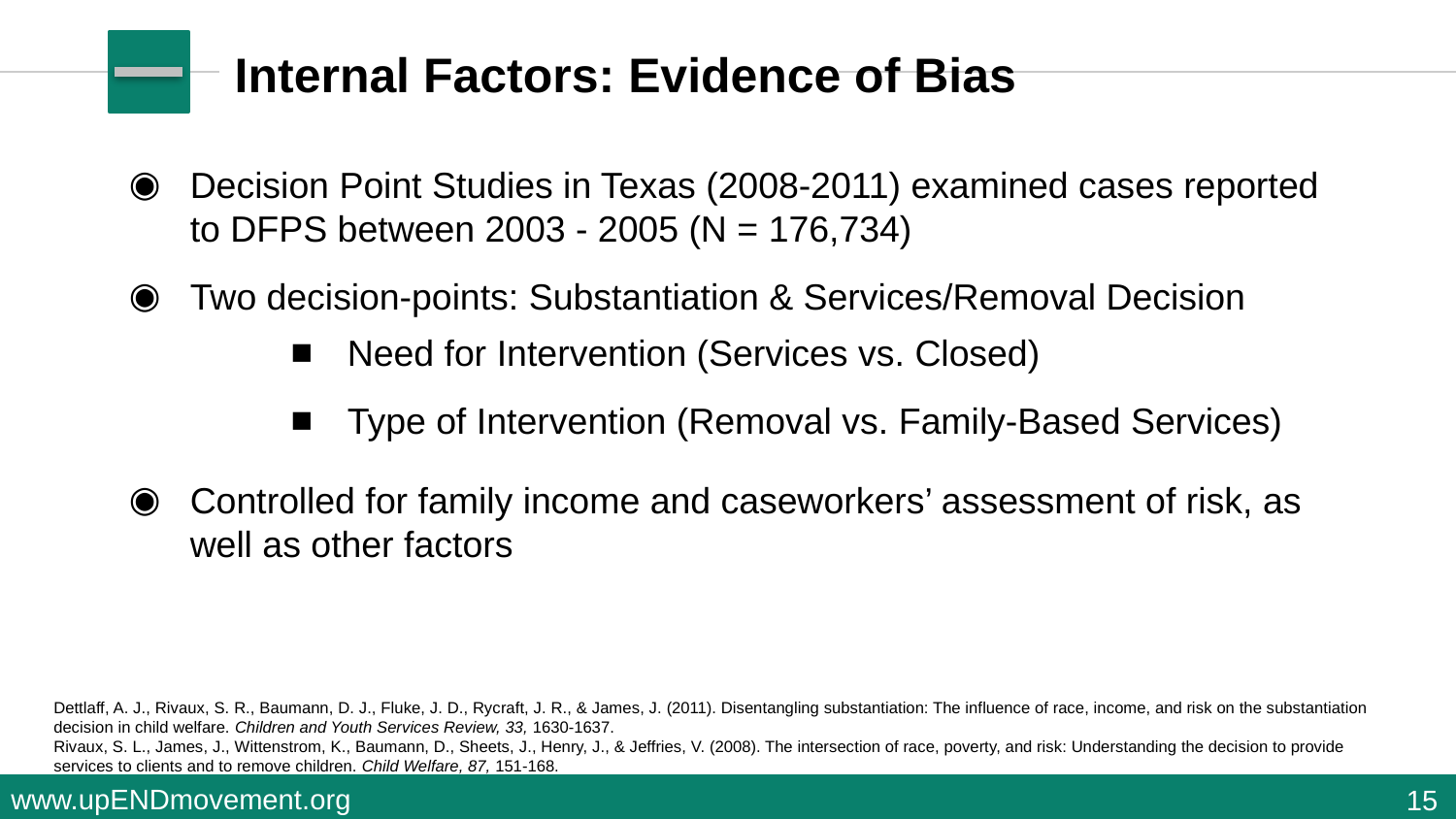

# Internal Factors: Evidence of Bias
Decision Point Studies in Texas (2008-2011) examined cases reported to DFPS between 2003 - 2005 (N = 176,734)
Two decision-points: Substantiation & Services/Removal Decision
Need for Intervention (Services vs. Closed)
Type of Intervention (Removal vs. Family-Based Services)
Controlled for family income and caseworkers’ assessment of risk, as well as other factors
Dettlaff, A. J., Rivaux, S. R., Baumann, D. J., Fluke, J. D., Rycraft, J. R., & James, J. (2011). Disentangling substantiation: The influence of race, income, and risk on the substantiation decision in child welfare. Children and Youth Services Review, 33, 1630-1637.
Rivaux, S. L., James, J., Wittenstrom, K., Baumann, D., Sheets, J., Henry, J., & Jeffries, V. (2008). The intersection of race, poverty, and risk: Understanding the decision to provide services to clients and to remove children. Child Welfare, 87, 151-168.

15